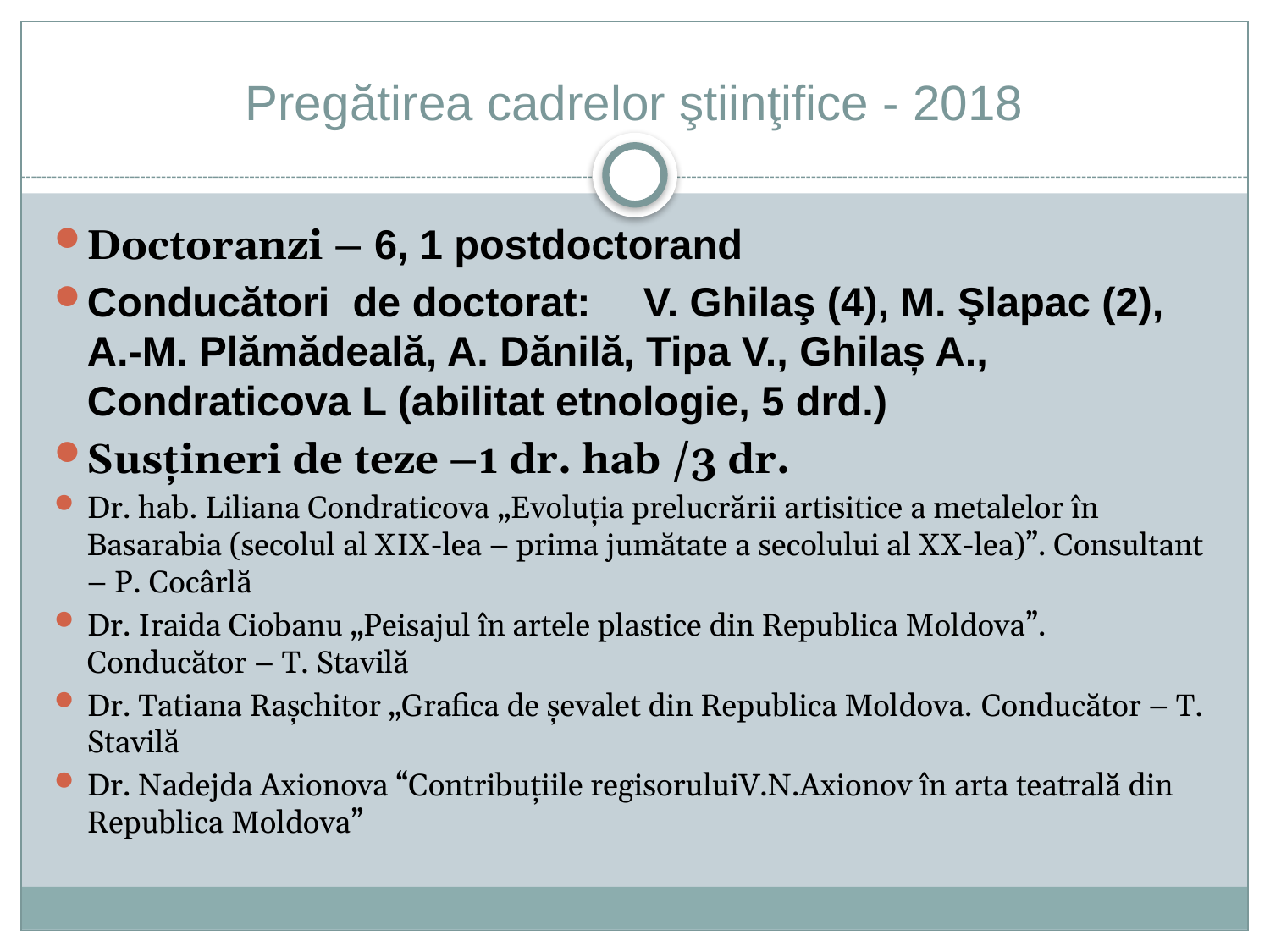

# Pregătirea cadrelor ştiinţifice - 2018
Doctoranzi – 6, 1 postdoctorand
Conducători  de doctorat: 	V. Ghilaş (4), M. Şlapac (2), A.-M. Plămădeală, A. Dănilă, Tipa V., Ghilaș A., Condraticova L (abilitat etnologie, 5 drd.)
Susţineri de teze –1 dr. hab /3 dr.
Dr. hab. Liliana Condraticova „Evoluţia prelucrării artisitice a metalelor în Basarabia (secolul al XIX-lea – prima jumătate a secolului al XX-lea)”. Consultant – P. Cocârlă
Dr. Iraida Ciobanu „Peisajul în artele plastice din Republica Moldova”. Conducător – T. Stavilă
Dr. Tatiana Raşchitor „Grafica de şevalet din Republica Moldova. Conducător – T. Stavilă
Dr. Nadejda Axionova “Contribuţiile regisoruluiV.N.Axionov în arta teatrală din Republica Moldova”